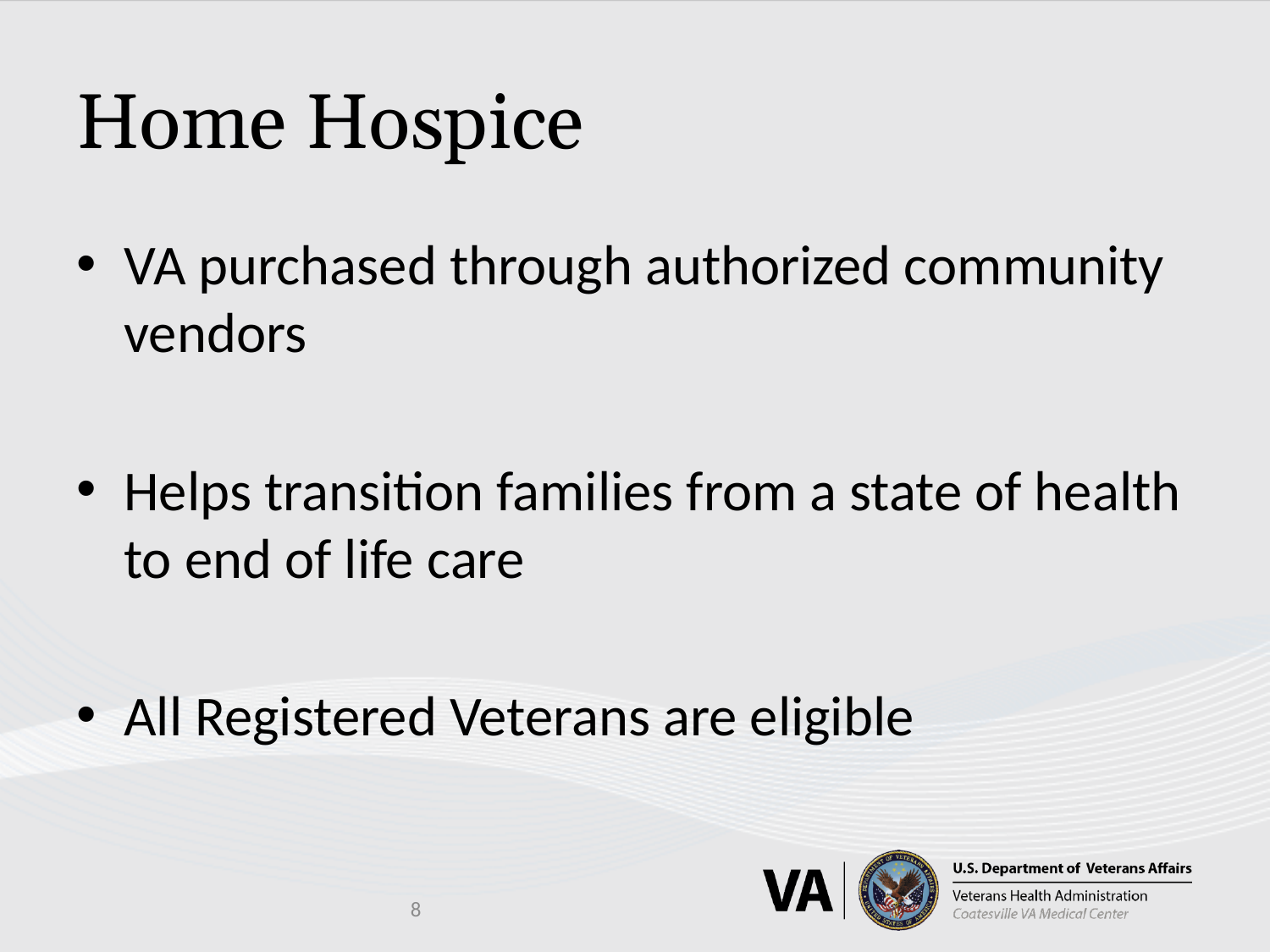

# Home Hospice
VA purchased through authorized community vendors

Helps transition families from a state of health to end of life care

All Registered Veterans are eligible

8